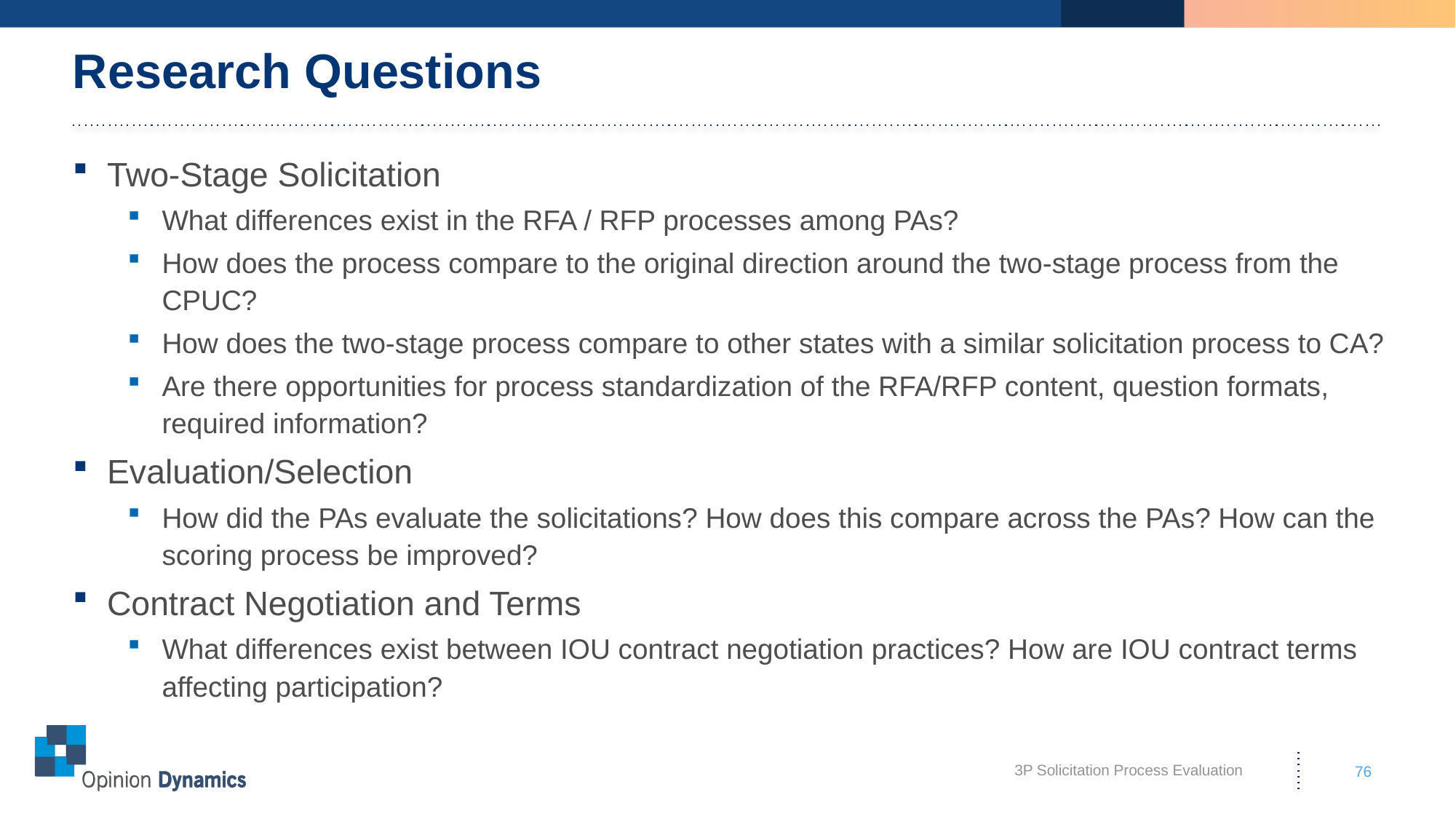

# Research Questions
Two-Stage Solicitation
What differences exist in the RFA / RFP processes among PAs?
How does the process compare to the original direction around the two-stage process from the CPUC?
How does the two-stage process compare to other states with a similar solicitation process to CA?
Are there opportunities for process standardization of the RFA/RFP content, question formats, required information?
Evaluation/Selection
How did the PAs evaluate the solicitations? How does this compare across the PAs? How can the scoring process be improved?
Contract Negotiation and Terms
What differences exist between IOU contract negotiation practices? How are IOU contract terms affecting participation?

3P Solicitation Process Evaluation
76